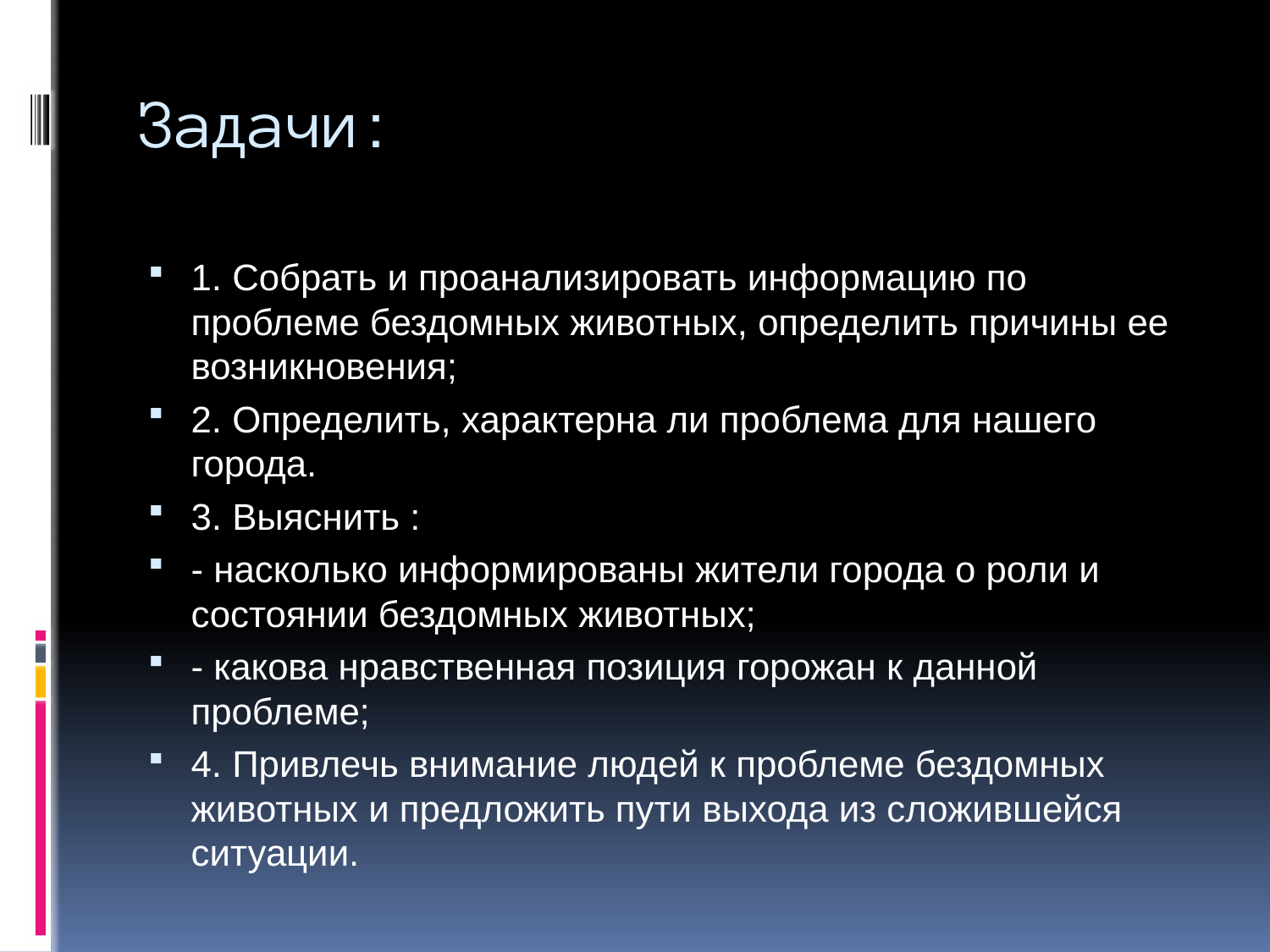

# Задачи:
1. Собрать и проанализировать информацию по проблеме бездомных животных, определить причины ее возникновения;
2. Определить, характерна ли проблема для нашего города.
3. Выяснить :
- насколько информированы жители города о роли и состоянии бездомных животных;
- какова нравственная позиция горожан к данной проблеме;
4. Привлечь внимание людей к проблеме бездомных животных и предложить пути выхода из сложившейся ситуации.